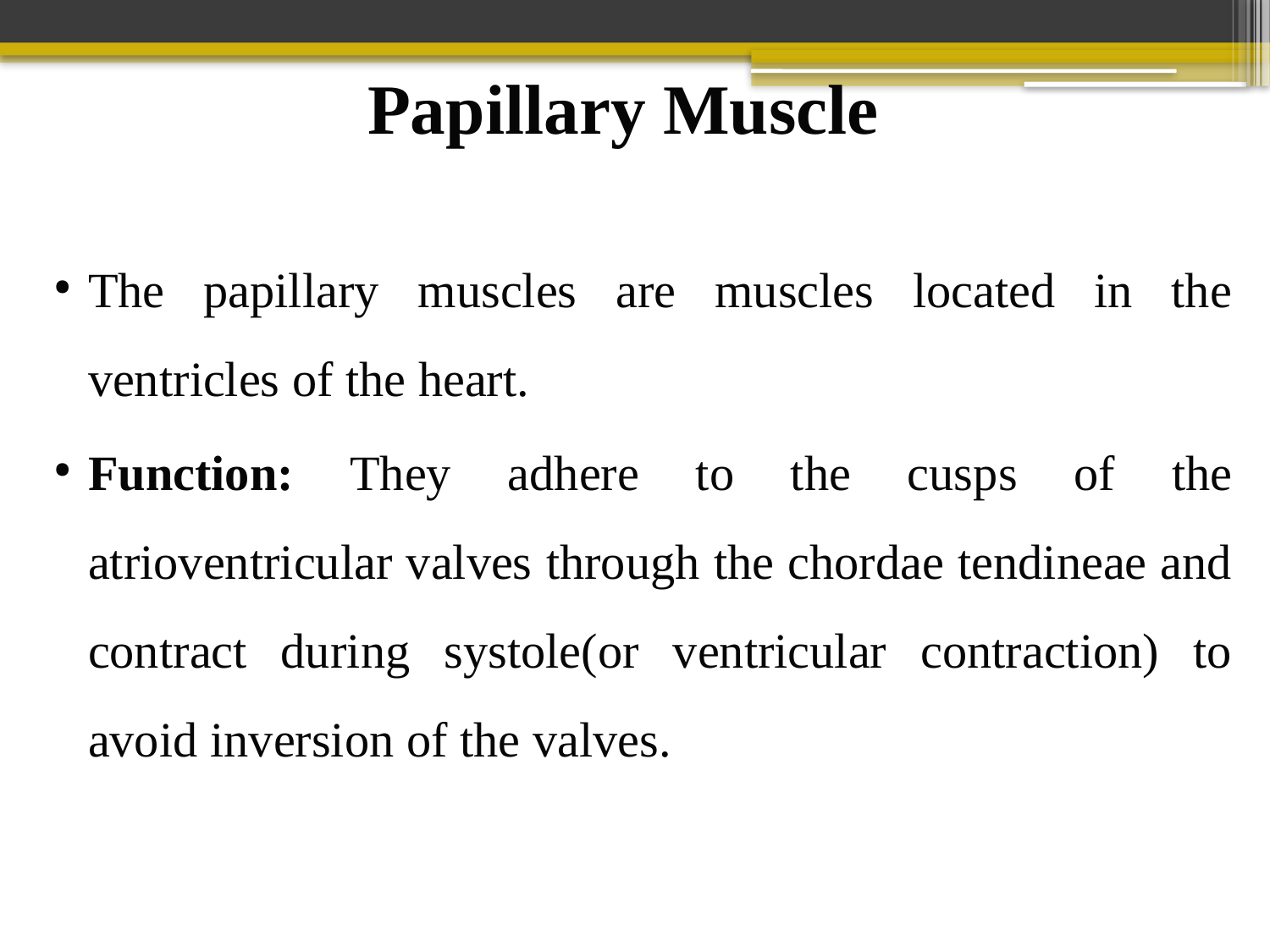

# Papillary Muscle
The papillary muscles are muscles located in the ventricles of the heart.
Function: They adhere to the cusps of the atrioventricular valves through the chordae tendineae and contract during systole(or ventricular contraction) to avoid inversion of the valves.